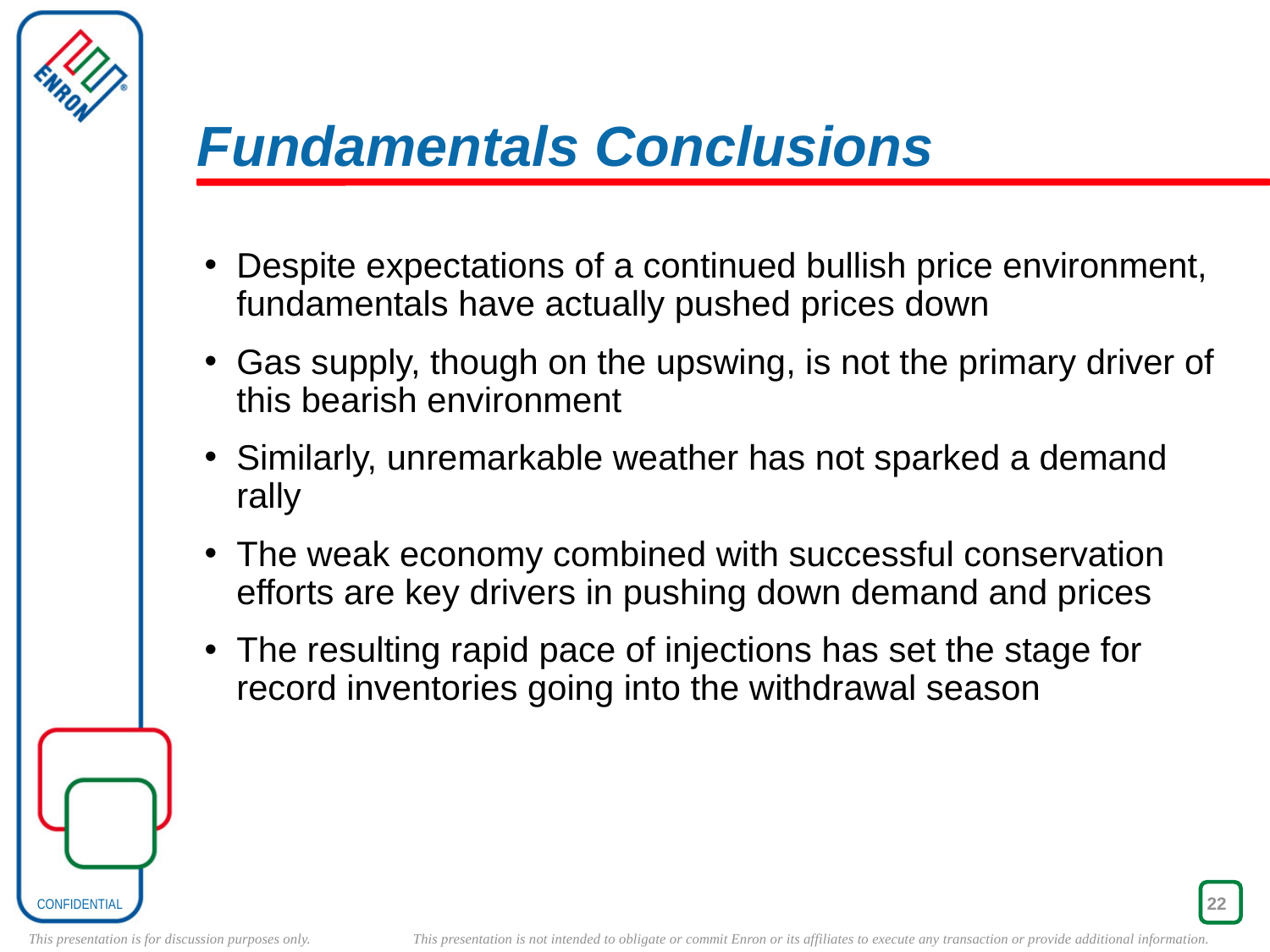

22
# Fundamentals Conclusions
Despite expectations of a continued bullish price environment, fundamentals have actually pushed prices down
Gas supply, though on the upswing, is not the primary driver of this bearish environment
Similarly, unremarkable weather has not sparked a demand rally
The weak economy combined with successful conservation efforts are key drivers in pushing down demand and prices
The resulting rapid pace of injections has set the stage for record inventories going into the withdrawal season